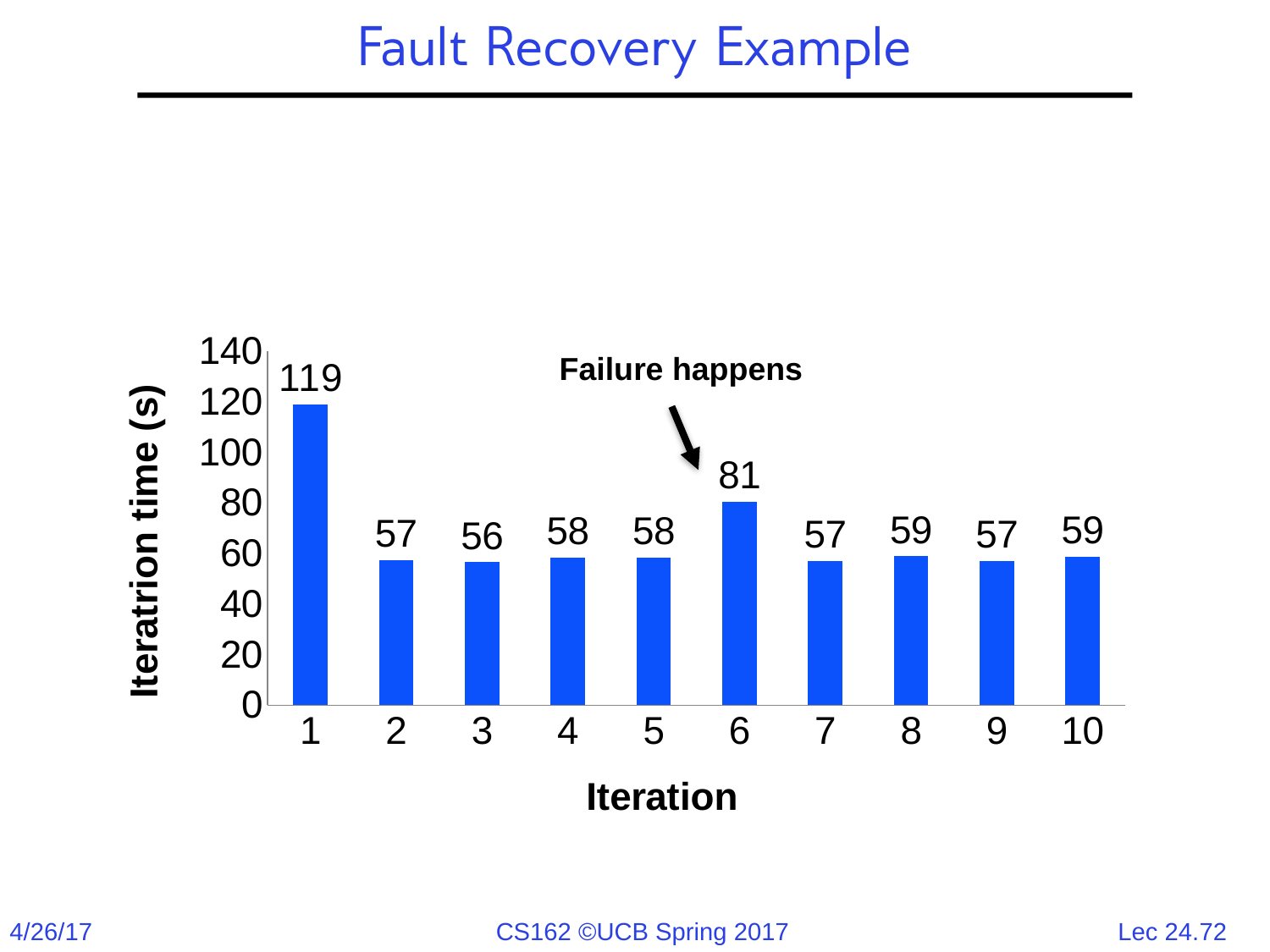

# Fault Recovery Example

### Chart

| Category |  |
|---|---|
Failure happens